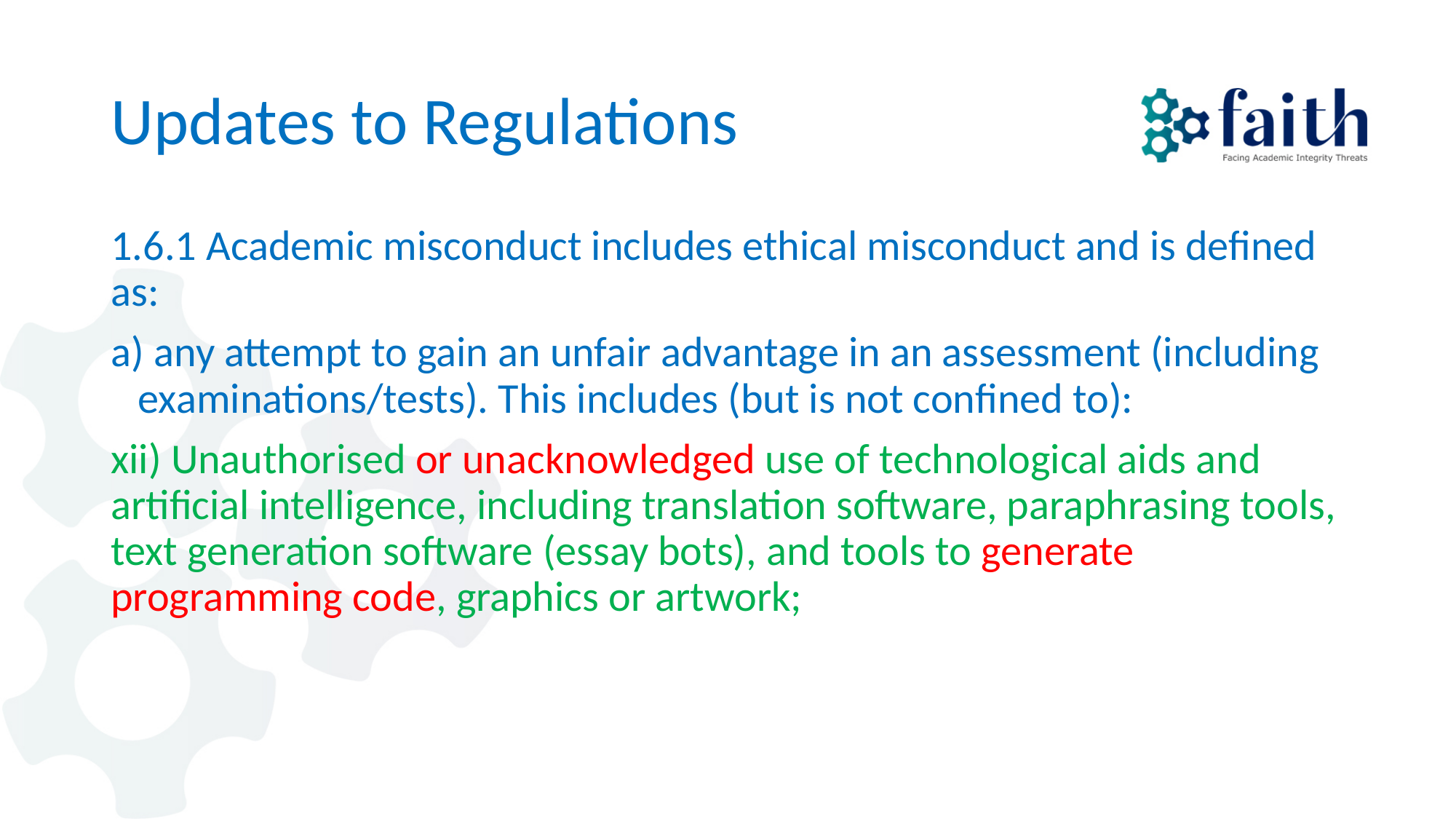

# Updates to Regulations
1.6.1 Academic misconduct includes ethical misconduct and is defined as:
 any attempt to gain an unfair advantage in an assessment (including examinations/tests). This includes (but is not confined to):
xii) Unauthorised or unacknowledged use of technological aids and artificial intelligence, including translation software, paraphrasing tools, text generation software (essay bots), and tools to generate programming code, graphics or artwork;